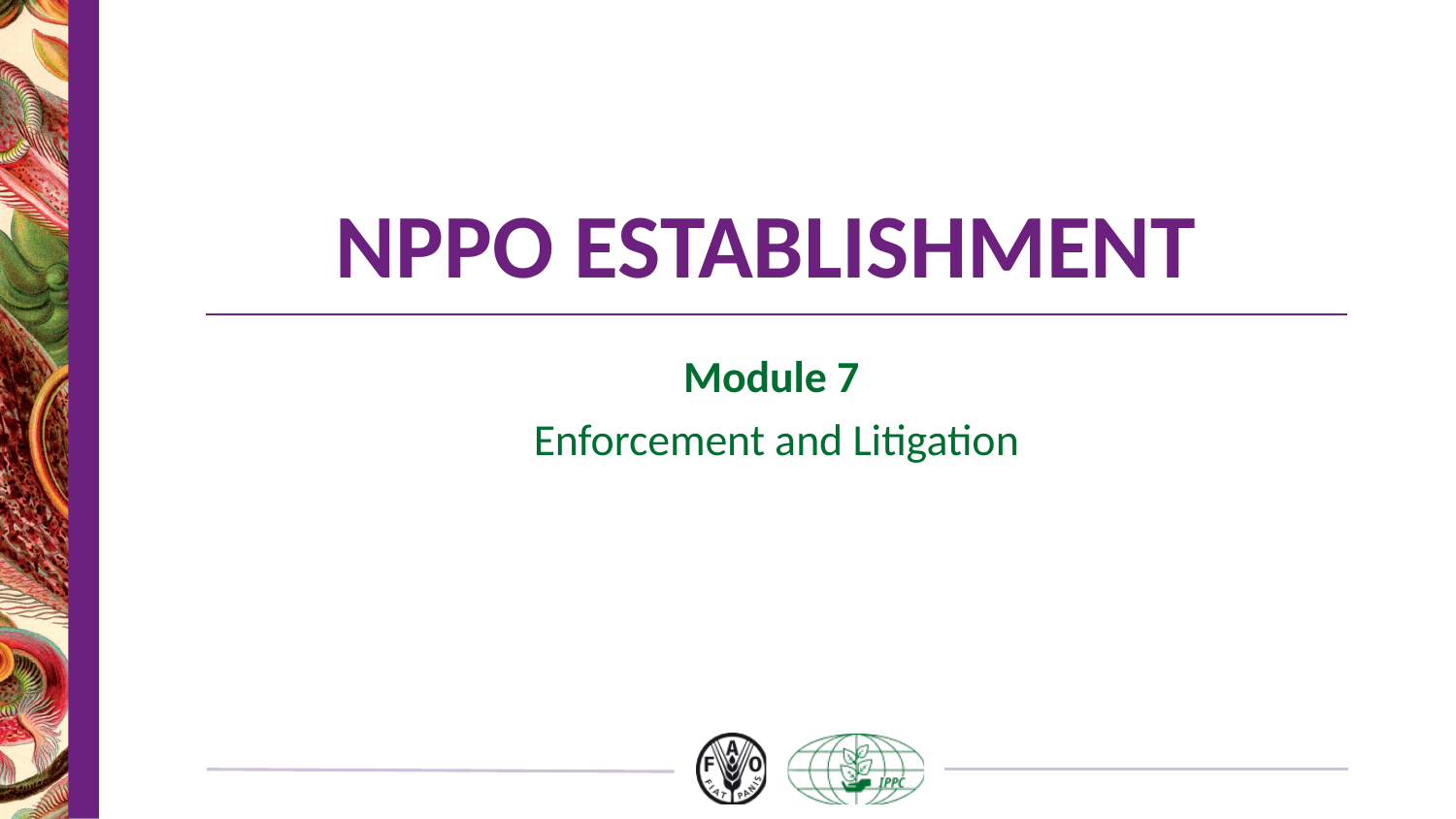

# NPPO ESTABLISHMENT
Module 7
Enforcement and Litigation